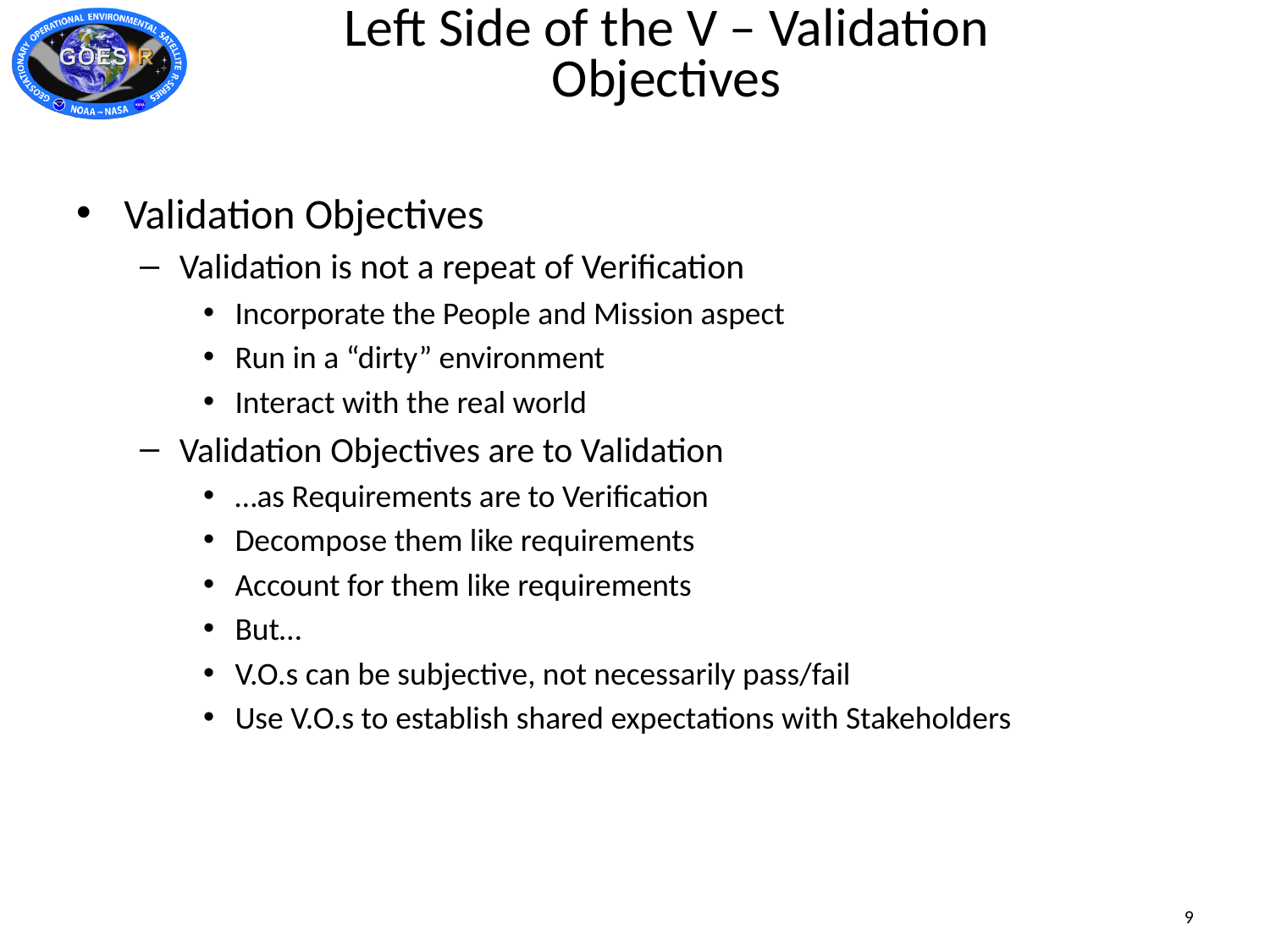

# Left Side of the V – Validation Objectives
Validation Objectives
Validation is not a repeat of Verification
Incorporate the People and Mission aspect
Run in a “dirty” environment
Interact with the real world
Validation Objectives are to Validation
…as Requirements are to Verification
Decompose them like requirements
Account for them like requirements
But…
V.O.s can be subjective, not necessarily pass/fail
Use V.O.s to establish shared expectations with Stakeholders

9